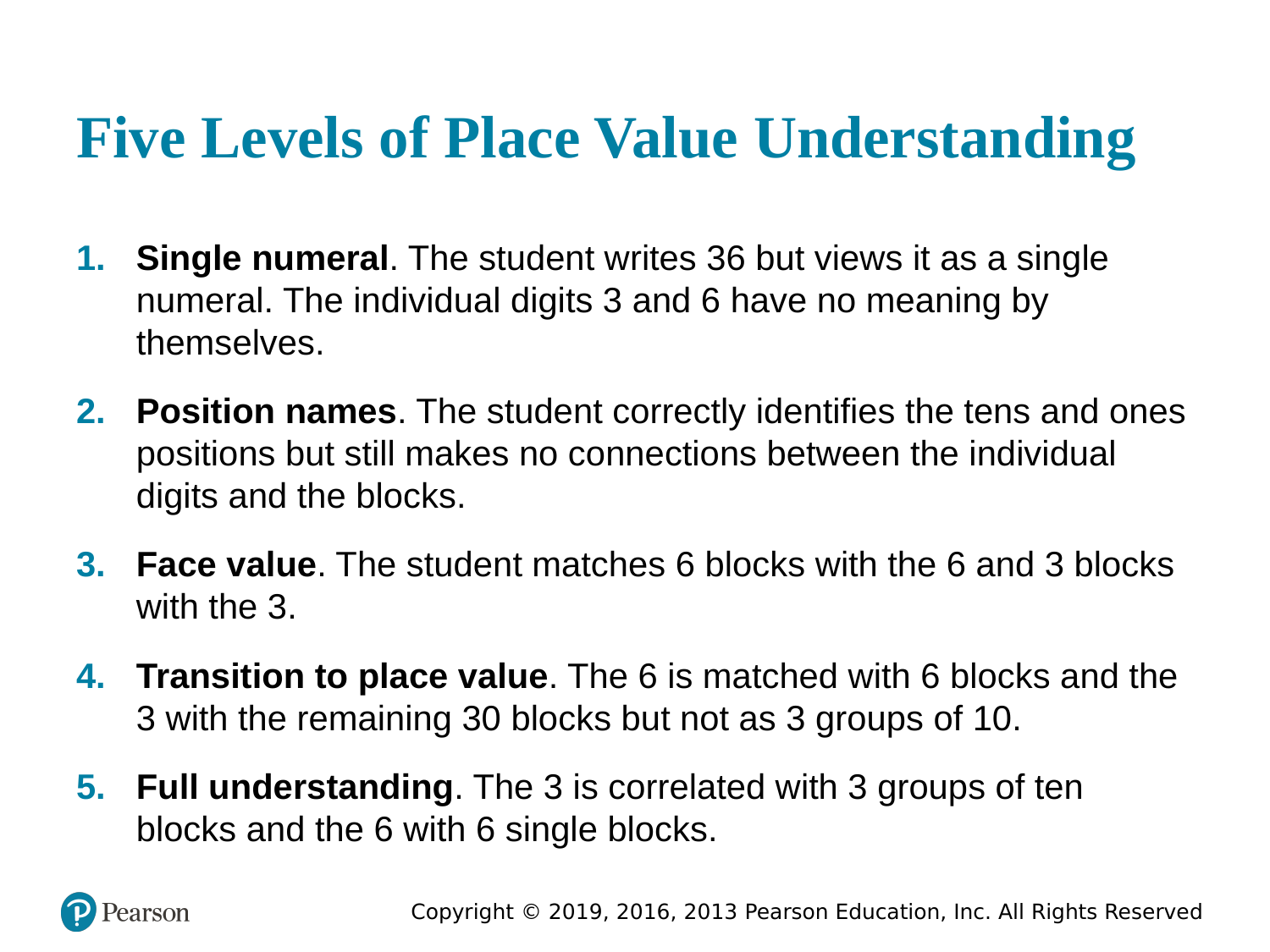

# Five Levels of Place Value Understanding
Single numeral. The student writes 36 but views it as a single numeral. The individual digits 3 and 6 have no meaning by themselves.
Position names. The student correctly identifies the tens and ones positions but still makes no connections between the individual digits and the blocks.
Face value. The student matches 6 blocks with the 6 and 3 blocks with the 3.
Transition to place value. The 6 is matched with 6 blocks and the 3 with the remaining 30 blocks but not as 3 groups of 10.
Full understanding. The 3 is correlated with 3 groups of ten blocks and the 6 with 6 single blocks.